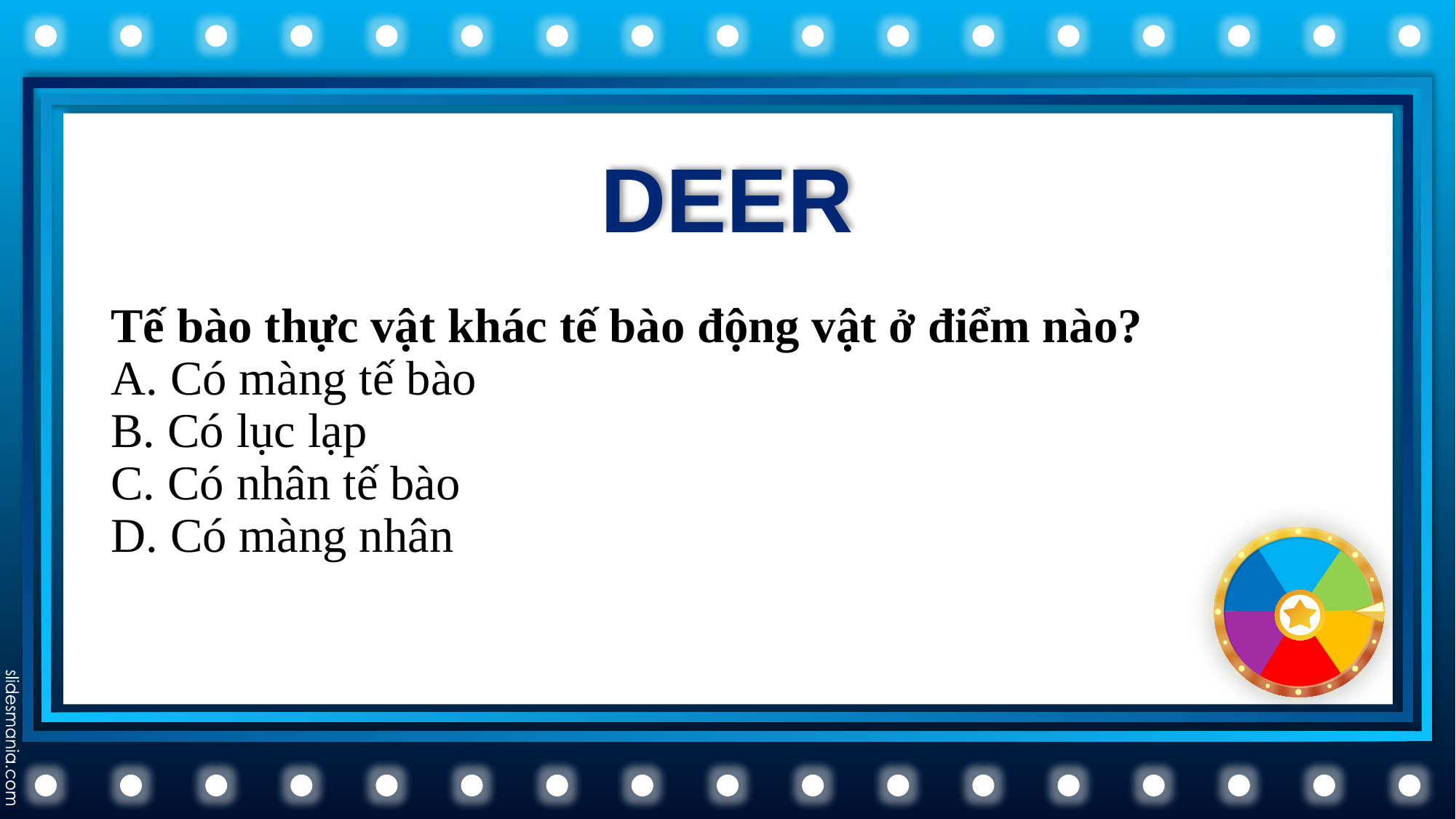

# DEER
Tế bào thực vật khác tế bào động vật ở điểm nào?
A. Có màng tế bào
B. Có lục lạp
C. Có nhân tế bào
D. Có màng nhân